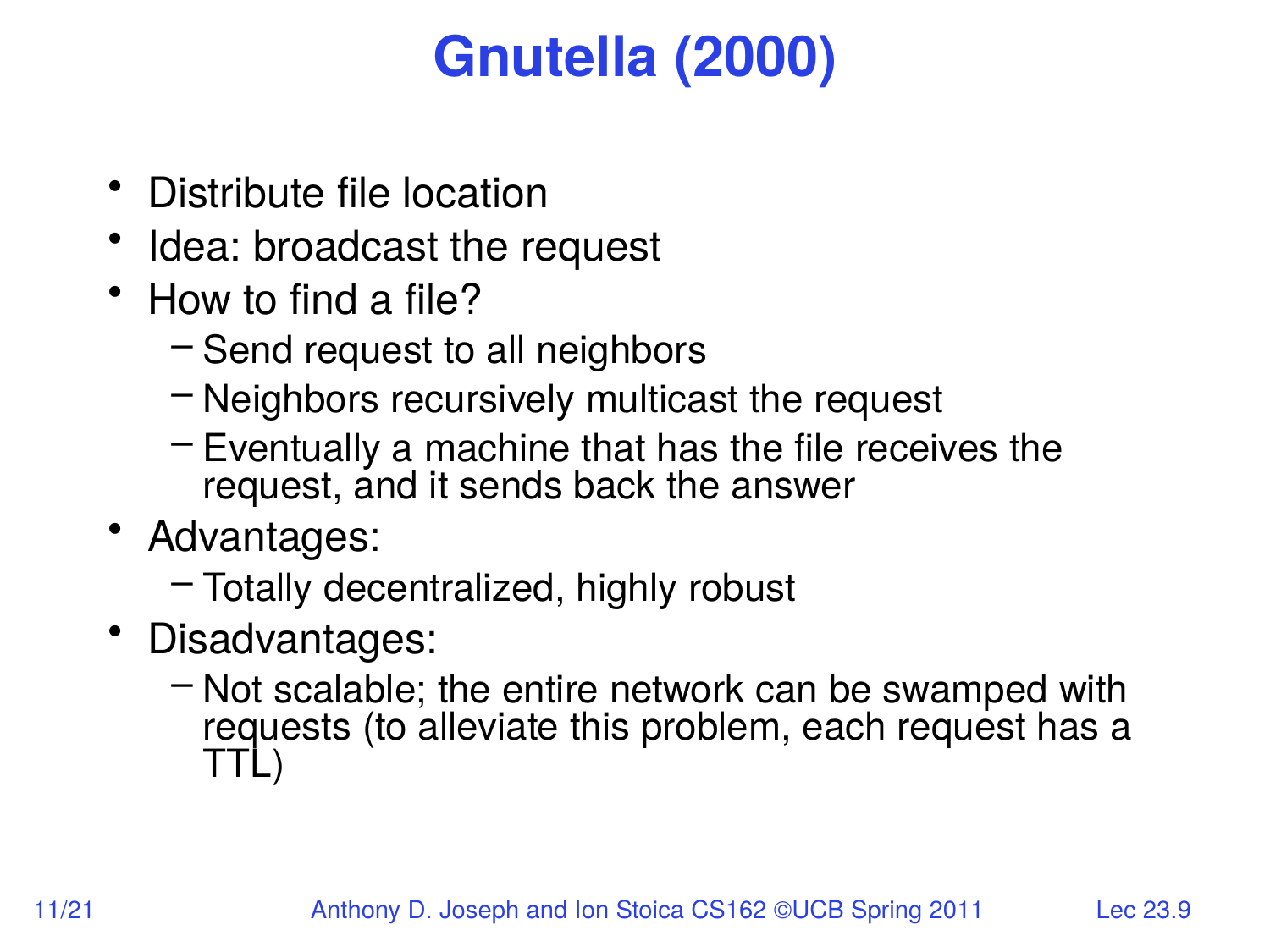

# Gnutella (2000)
Distribute file location
Idea: broadcast the request
How to find a file?
Send request to all neighbors
Neighbors recursively multicast the request
Eventually a machine that has the file receives the request, and it sends back the answer
Advantages:
Totally decentralized, highly robust
Disadvantages:
Not scalable; the entire network can be swamped with requests (to alleviate this problem, each request has a TTL)